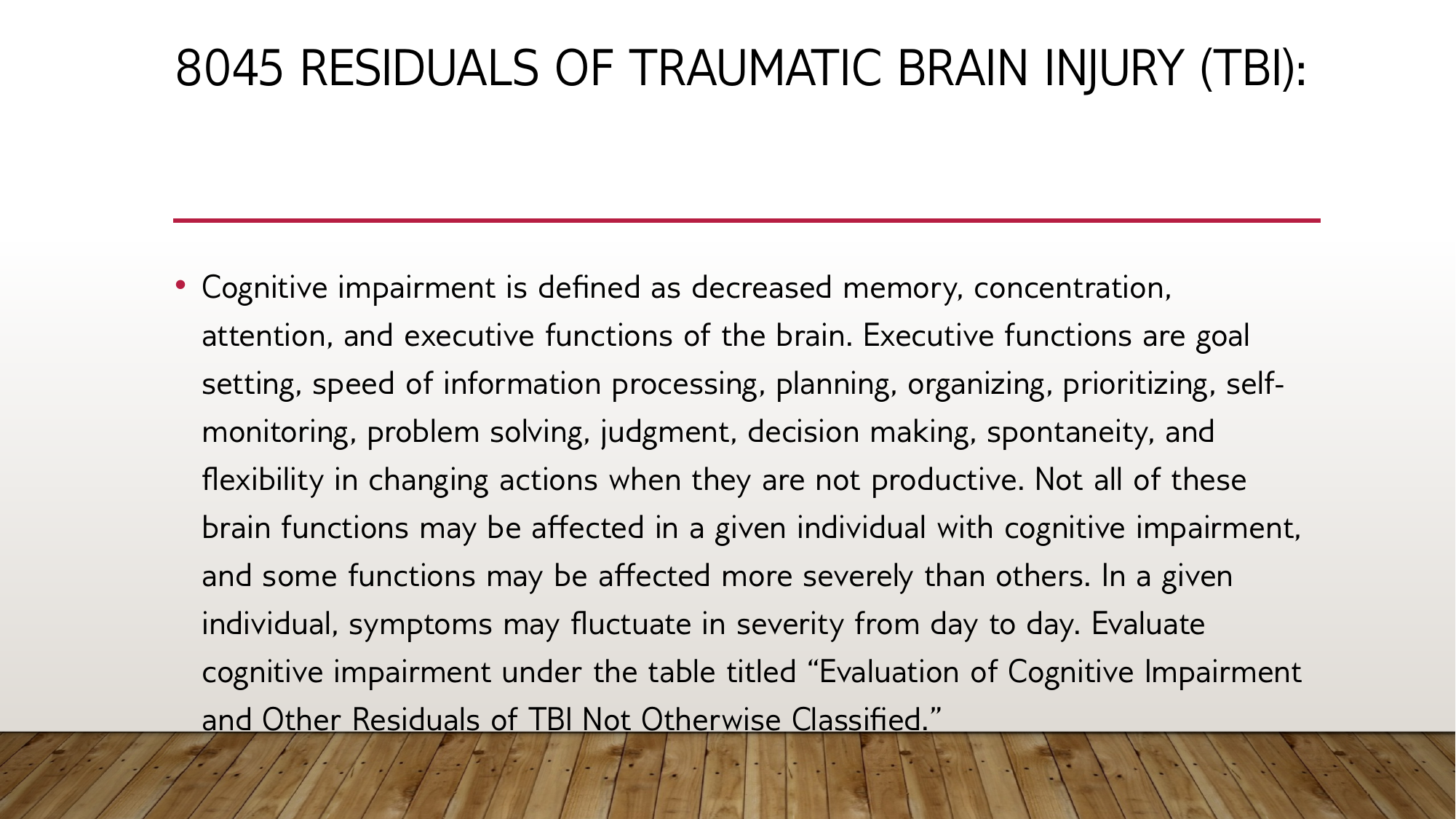

# 8045 Residuals of traumatic brain injury (TBI):
Cognitive impairment is defined as decreased memory, concentration, attention, and executive functions of the brain. Executive functions are goal setting, speed of information processing, planning, organizing, prioritizing, self-monitoring, problem solving, judgment, decision making, spontaneity, and flexibility in changing actions when they are not productive. Not all of these brain functions may be affected in a given individual with cognitive impairment, and some functions may be affected more severely than others. In a given individual, symptoms may fluctuate in severity from day to day. Evaluate cognitive impairment under the table titled “Evaluation of Cognitive Impairment and Other Residuals of TBI Not Otherwise Classified.”